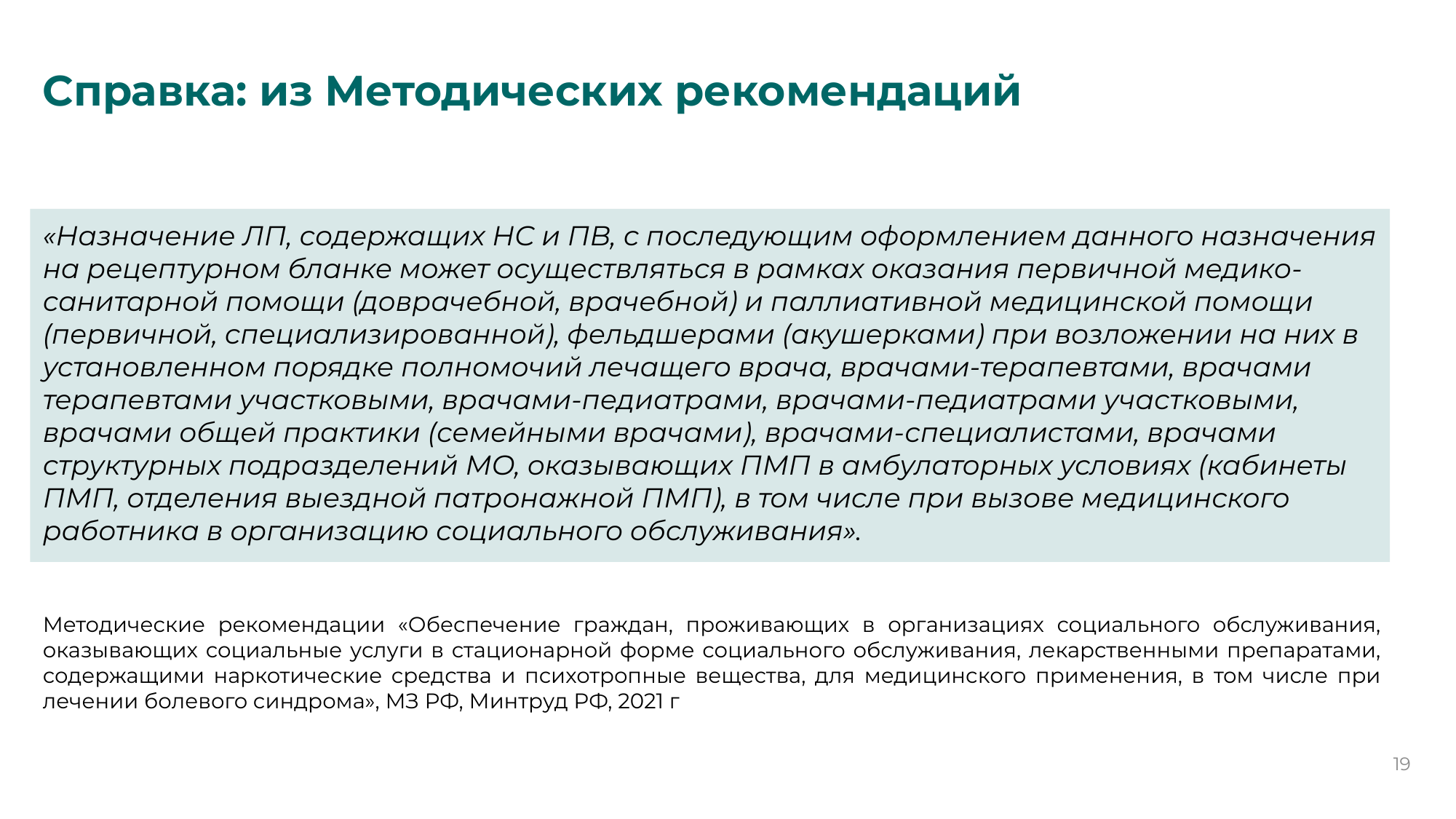

# Справка: из Методических рекомендаций

«Назначение ЛП, содержащих НС и ПВ, с последующим оформлением данного назначения на рецептурном бланке может осуществляться в рамках оказания первичной медико-санитарной помощи (доврачебной, врачебной) и паллиативной медицинской помощи (первичной, специализированной), фельдшерами (акушерками) при возложении на них в установленном порядке полномочий лечащего врача, врачами-терапевтами, врачами терапевтами участковыми, врачами-педиатрами, врачами-педиатрами участковыми, врачами общей практики (семейными врачами), врачами-специалистами, врачами структурных подразделений МО, оказывающих ПМП в амбулаторных условиях (кабинеты ПМП, отделения выездной патронажной ПМП), в том числе при вызове медицинского работника в организацию социального обслуживания».

Методические рекомендации «Обеспечение граждан, проживающих в организациях социального обслуживания, оказывающих социальные услуги в стационарной форме социального обслуживания, лекарственными препаратами, содержащими наркотические средства и психотропные вещества, для медицинского применения, в том числе при лечении болевого синдрома», МЗ РФ, Минтруд РФ, 2021 г

19